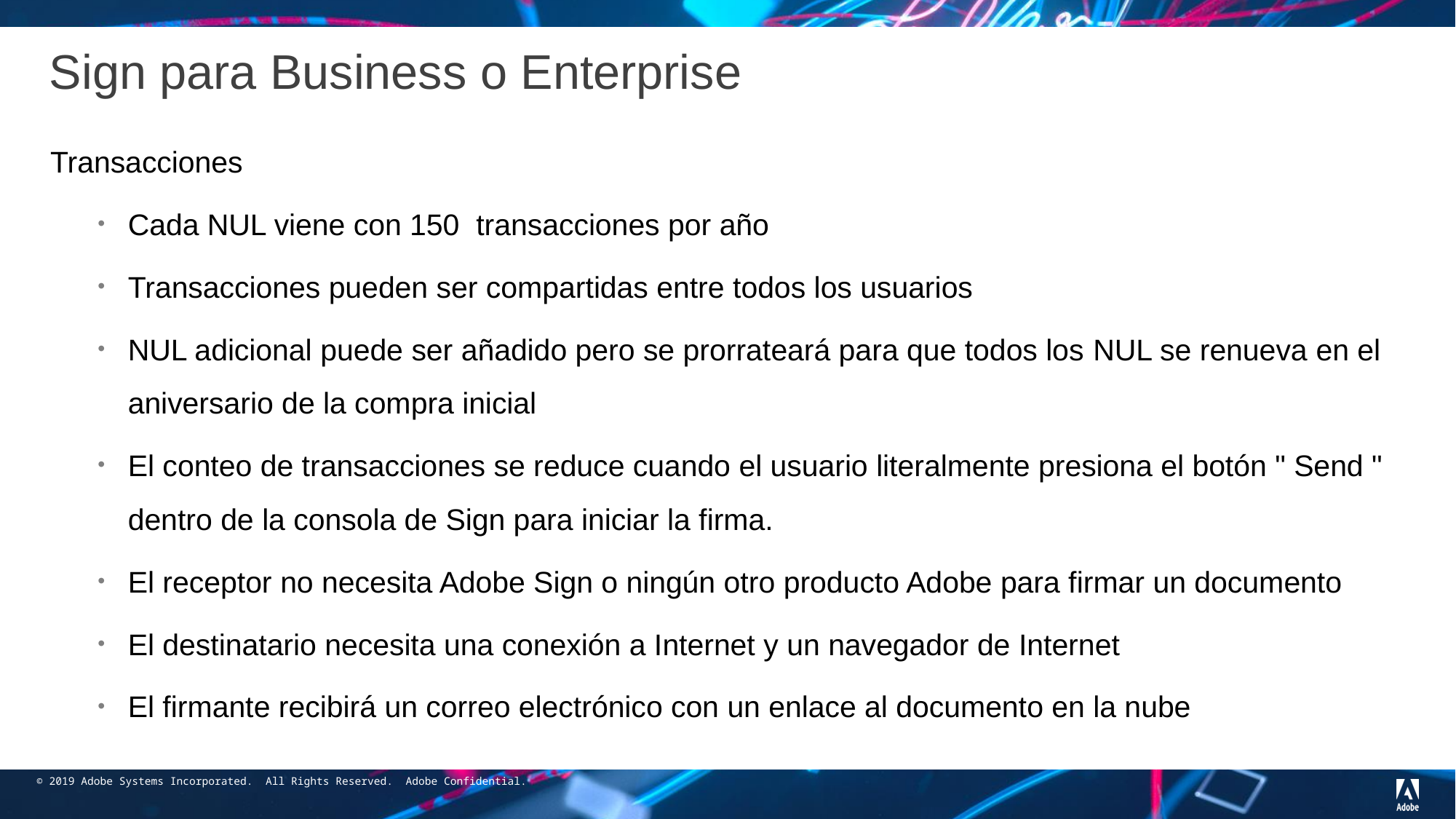

# Sign para Business o Enterprise
Transacciones
Cada NUL viene con 150  transacciones por año
Transacciones pueden ser compartidas entre todos los usuarios
NUL adicional puede ser añadido pero se prorrateará para que todos los NUL se renueva en el aniversario de la compra inicial
El conteo de transacciones se reduce cuando el usuario literalmente presiona el botón " Send " dentro de la consola de Sign para iniciar la firma.
El receptor no necesita Adobe Sign o ningún otro producto Adobe para firmar un documento
El destinatario necesita una conexión a Internet y un navegador de Internet
El firmante recibirá un correo electrónico con un enlace al documento en la nube